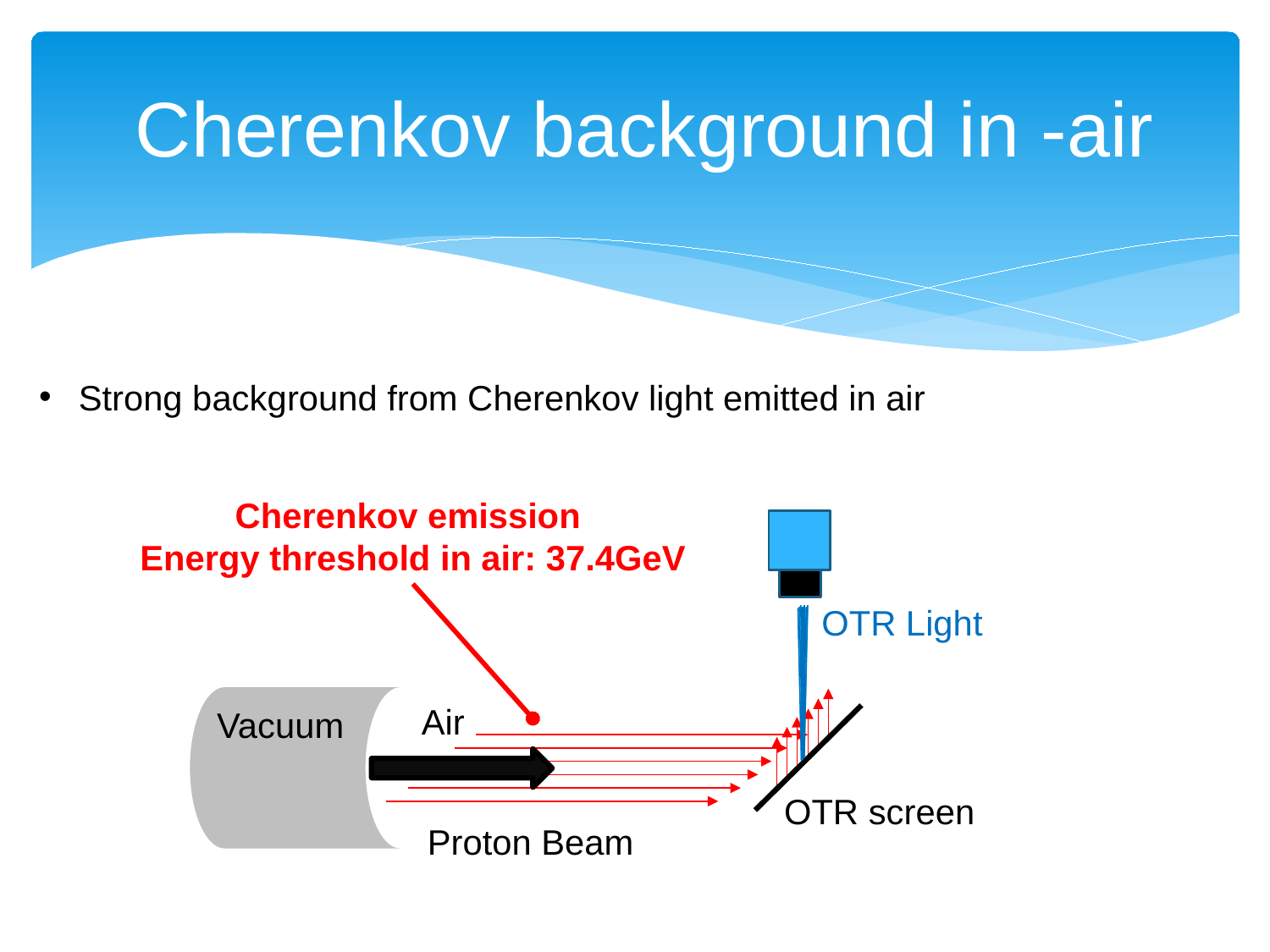

# Cherenkov background in -air

Strong background from Cherenkov light emitted in air
Cherenkov emission
Energy threshold in air: 37.4GeV

OTR Light

Air
Vacuum
OTR screen
Proton Beam
8